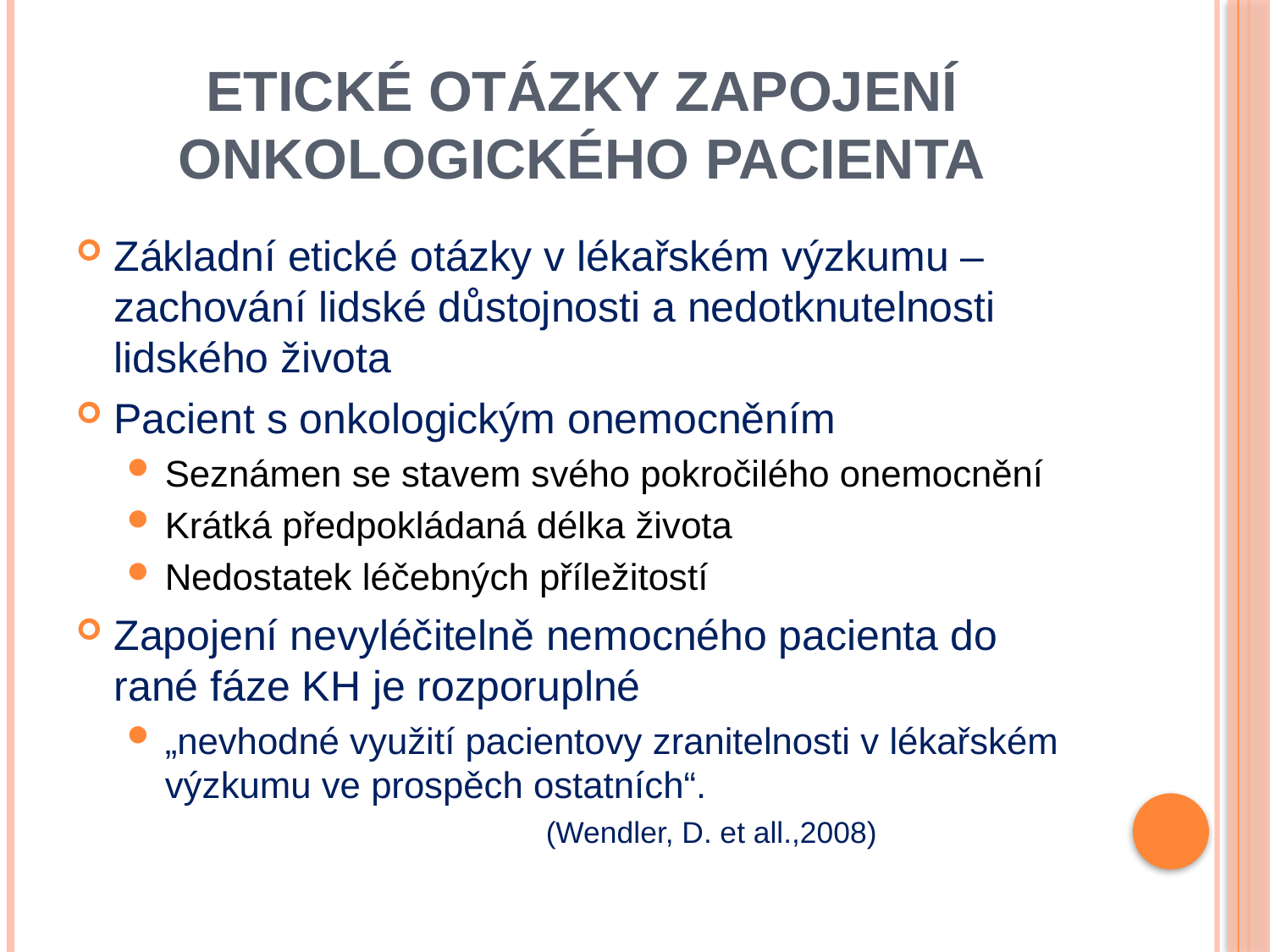

# Etické otázky zapojení onkologického pacienta
Základní etické otázky v lékařském výzkumu – zachování lidské důstojnosti a nedotknutelnosti lidského života
Pacient s onkologickým onemocněním
Seznámen se stavem svého pokročilého onemocnění
Krátká předpokládaná délka života
Nedostatek léčebných příležitostí
Zapojení nevyléčitelně nemocného pacienta do rané fáze KH je rozporuplné
„nevhodné využití pacientovy zranitelnosti v lékařském výzkumu ve prospěch ostatních“.                     					(Wendler, D. et all.,2008)